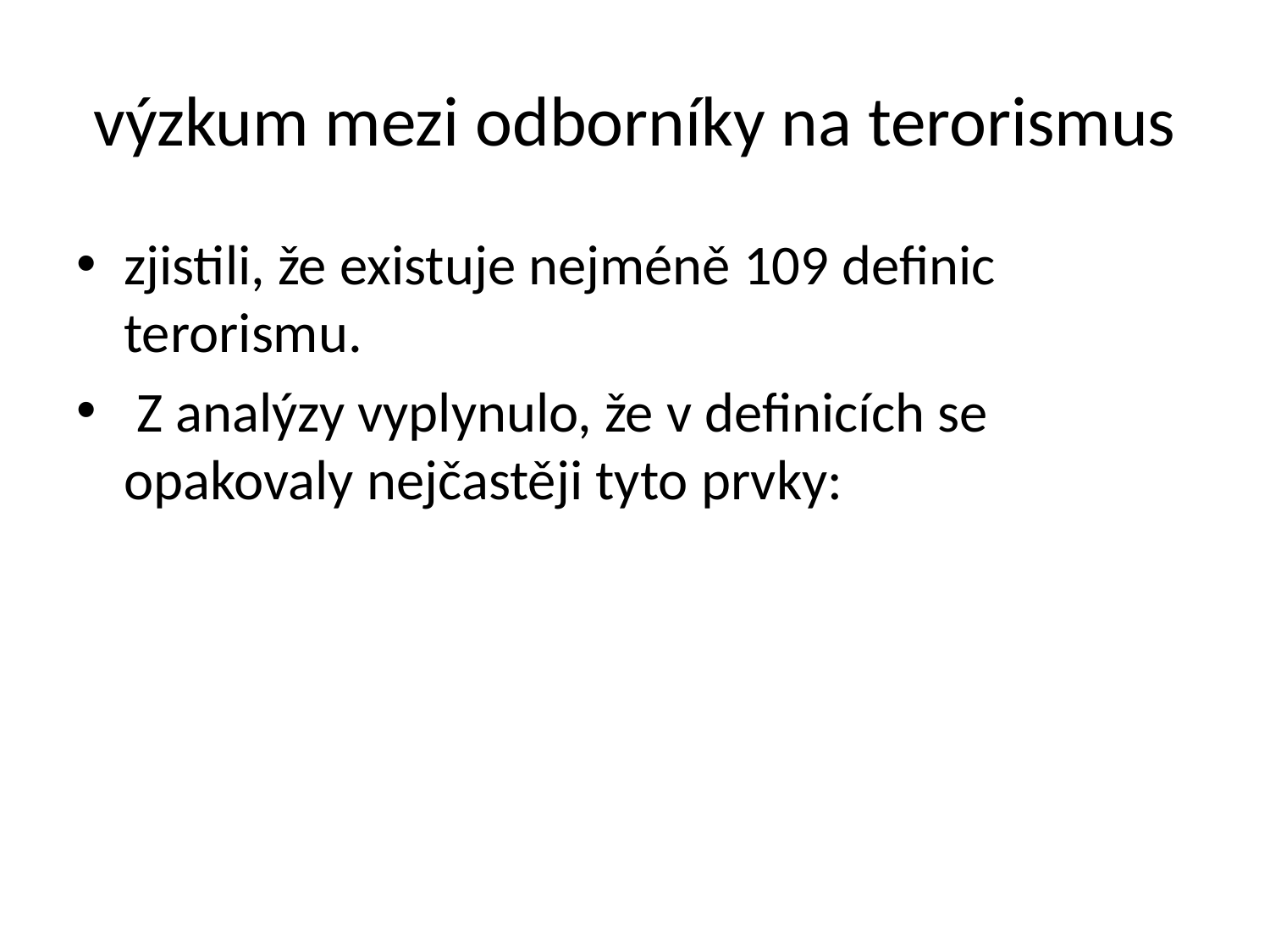

# výzkum mezi odborníky na terorismus
zjistili, že existuje nejméně 109 definic terorismu.
 Z analýzy vyplynulo, že v definicích se opakovaly nejčastěji tyto prvky: